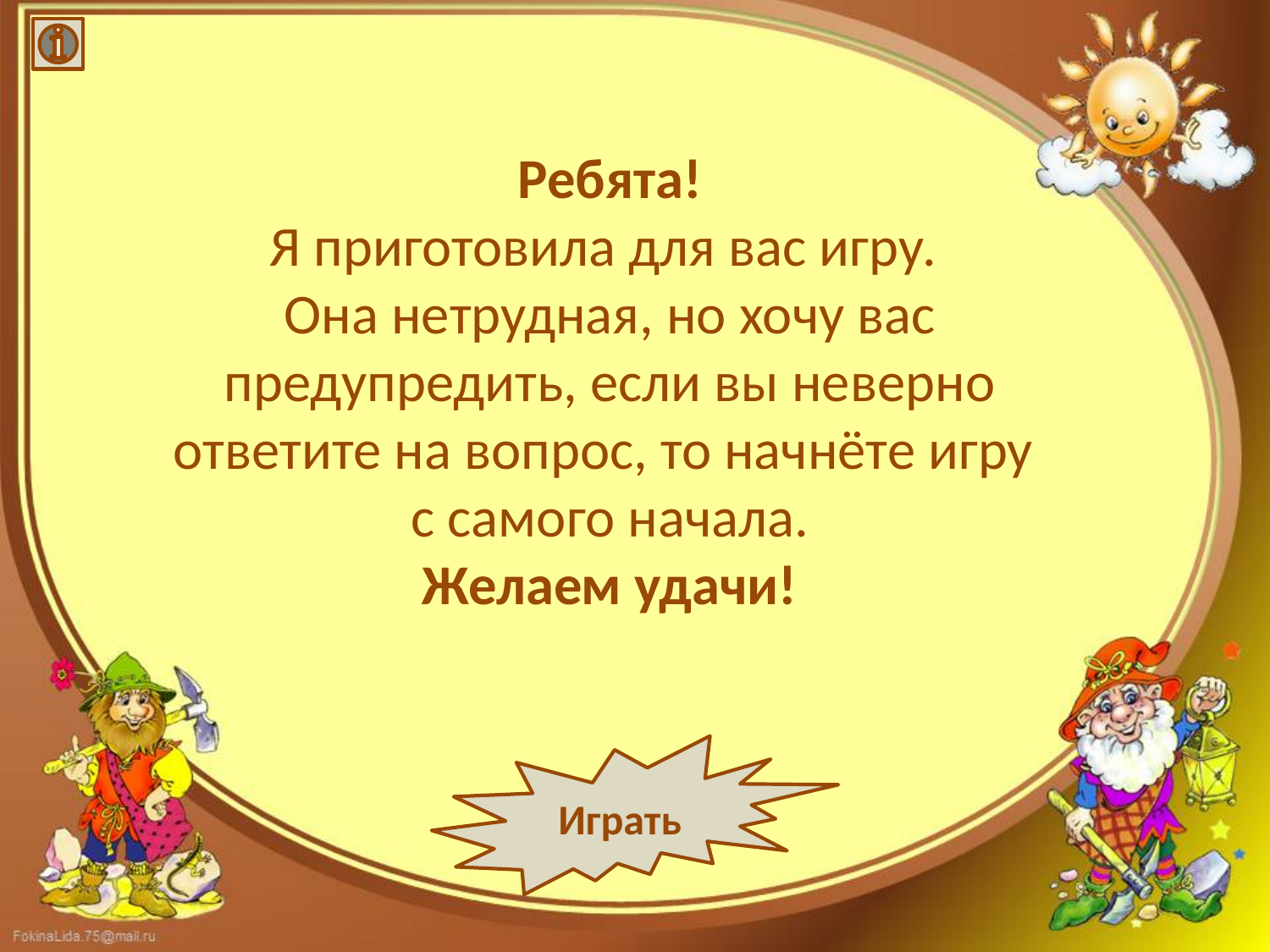

Ребята!
Я приготовила для вас игру.
Она нетрудная, но хочу вас предупредить, если вы неверно ответите на вопрос, то начнёте игру
с самого начала.
Желаем удачи!
Играть